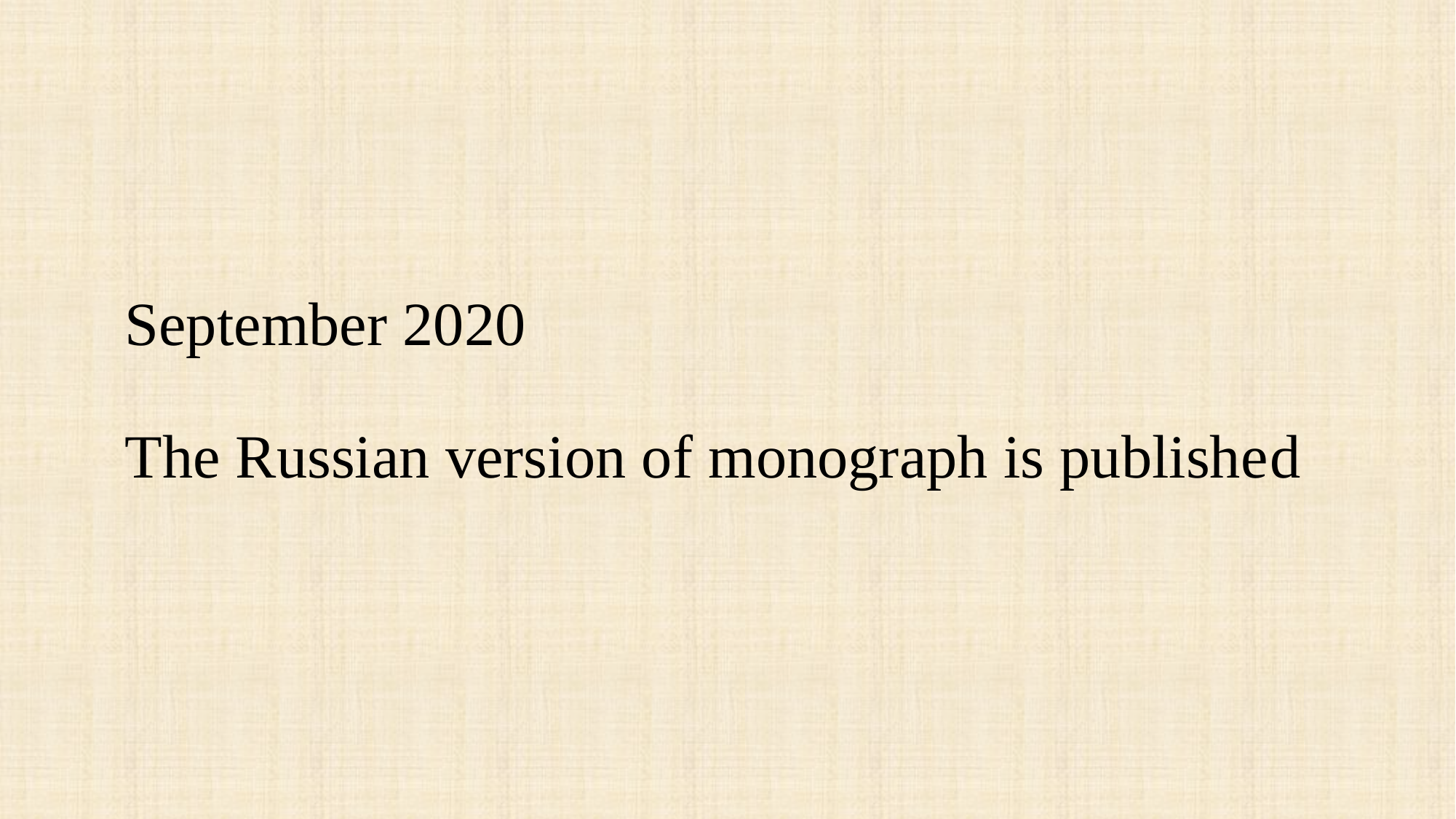

# September 2020 The Russian version of monograph is published